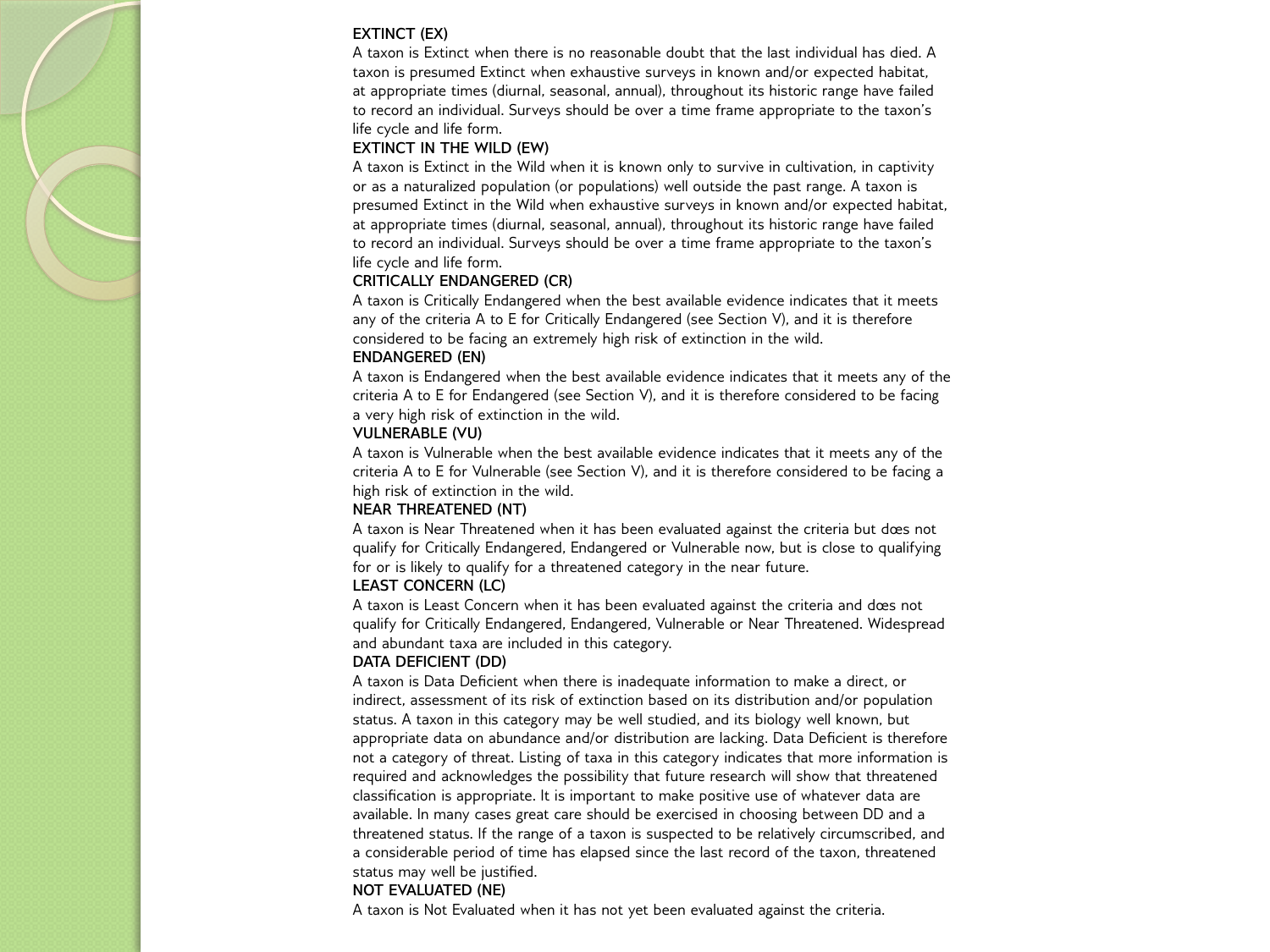

EXTINCT (EX)
A taxon is Extinct when there is no reasonable doubt that the last individual has died. A
taxon is presumed Extinct when exhaustive surveys in known and/or expected habitat,
at appropriate times (diurnal, seasonal, annual), throughout its historic range have failed
to record an individual. Surveys should be over a time frame appropriate to the taxon’s
life cycle and life form.
EXTINCT IN THE WILD (EW)
A taxon is Extinct in the Wild when it is known only to survive in cultivation, in captivity
or as a naturalized population (or populations) well outside the past range. A taxon is
presumed Extinct in the Wild when exhaustive surveys in known and/or expected habitat,
at appropriate times (diurnal, seasonal, annual), throughout its historic range have failed
to record an individual. Surveys should be over a time frame appropriate to the taxon’s
life cycle and life form.
CRITICALLY ENDANGERED (CR)
A taxon is Critically Endangered when the best available evidence indicates that it meets
any of the criteria A to E for Critically Endangered (see Section V), and it is therefore
considered to be facing an extremely high risk of extinction in the wild.
ENDANGERED (EN)
A taxon is Endangered when the best available evidence indicates that it meets any of the
criteria A to E for Endangered (see Section V), and it is therefore considered to be facing
a very high risk of extinction in the wild.
VULNERABLE (VU)
A taxon is Vulnerable when the best available evidence indicates that it meets any of the
criteria A to E for Vulnerable (see Section V), and it is therefore considered to be facing a
high risk of extinction in the wild.
NEAR THREATENED (NT)
A taxon is Near Threatened when it has been evaluated against the criteria but does not
qualify for Critically Endangered, Endangered or Vulnerable now, but is close to qualifying
for or is likely to qualify for a threatened category in the near future.
LEAST CONCERN (LC)
A taxon is Least Concern when it has been evaluated against the criteria and does not
qualify for Critically Endangered, Endangered, Vulnerable or Near Threatened. Widespread
and abundant taxa are included in this category.
DATA DEFICIENT (DD)
A taxon is Data Deficient when there is inadequate information to make a direct, or
indirect, assessment of its risk of extinction based on its distribution and/or population
status. A taxon in this category may be well studied, and its biology well known, but
appropriate data on abundance and/or distribution are lacking. Data Deficient is therefore
not a category of threat. Listing of taxa in this category indicates that more information is
required and acknowledges the possibility that future research will show that threatened
classification is appropriate. It is important to make positive use of whatever data are
available. In many cases great care should be exercised in choosing between DD and a
threatened status. If the range of a taxon is suspected to be relatively circumscribed, and
a considerable period of time has elapsed since the last record of the taxon, threatened
status may well be justified.
NOT EVALUATED (NE)
A taxon is Not Evaluated when it has not yet been evaluated against the criteria.